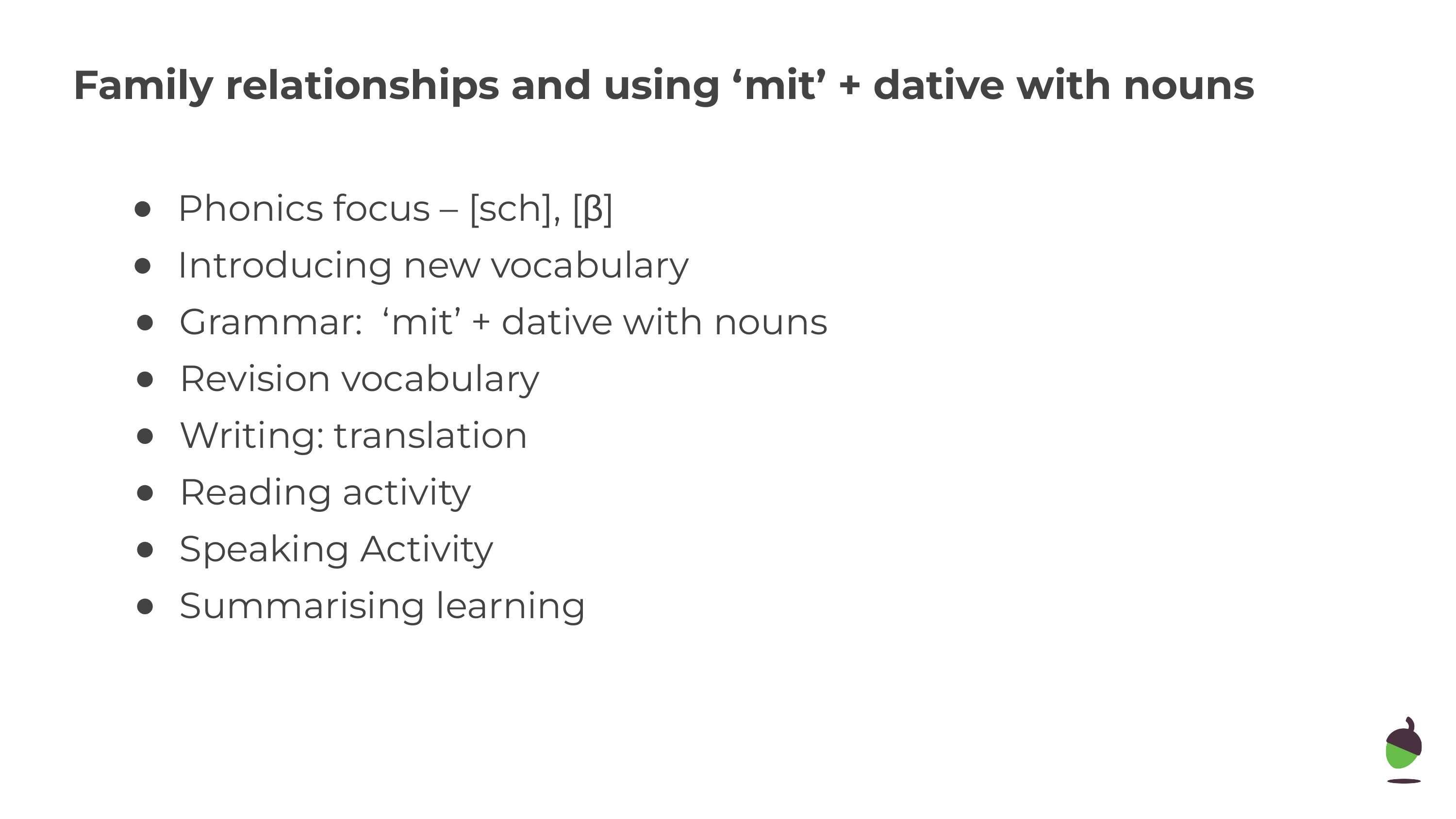

# Family relationships and using ‘mit’ + dative with nouns
Phonics focus – [sch], [β]
Introducing new vocabulary
Grammar:  ‘mit’ + dative with nouns
Revision vocabulary
Writing: translation
Reading activity
Speaking Activity
Summarising learning